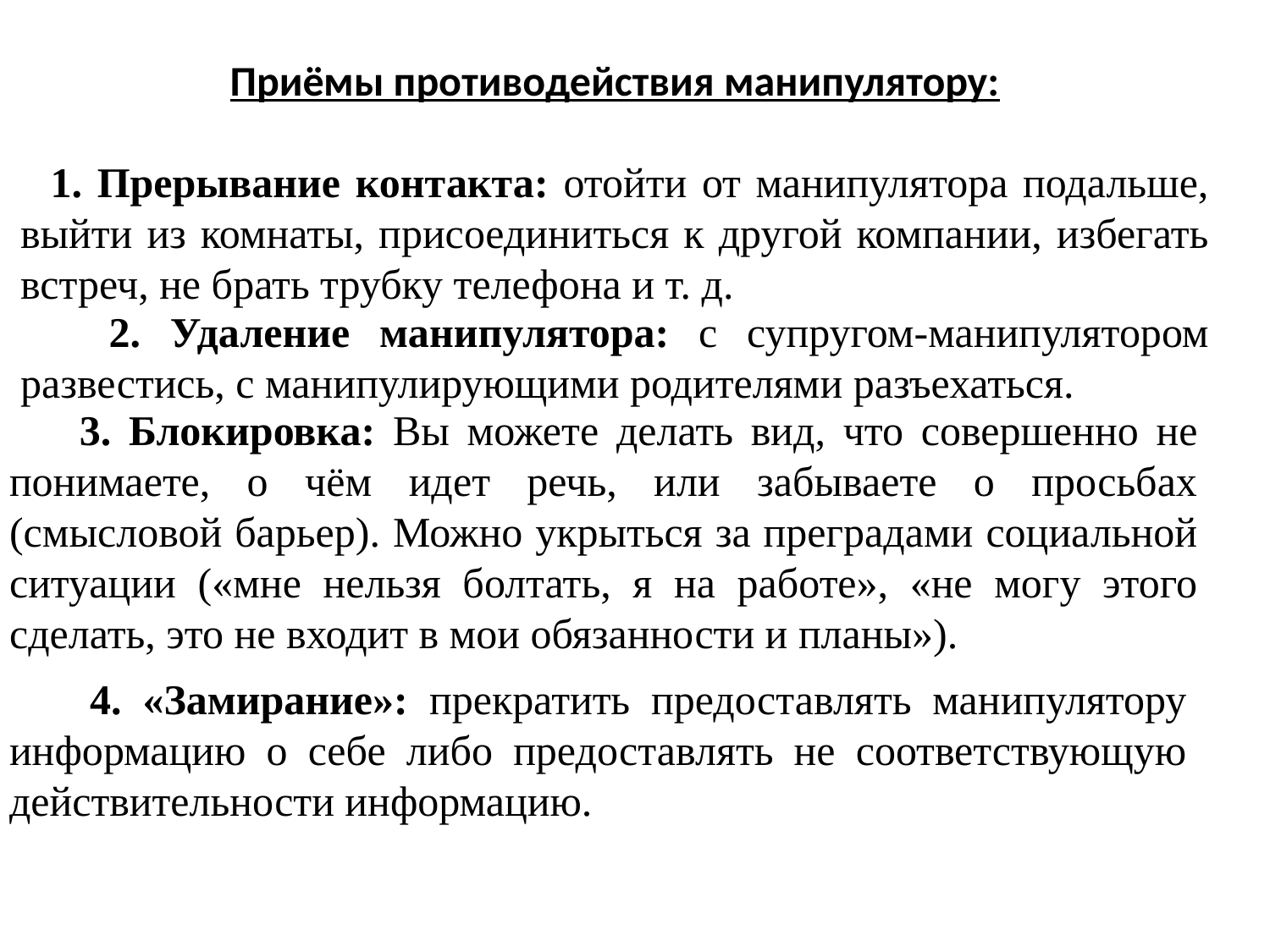

Приёмы противодействия манипулятору:

  1. Прерывание контакта: отойти от манипулятора подальше, выйти из комнаты, присоединиться к другой компании, избегать встреч, не брать трубку телефона и т. д.
   2. Удаление манипулятора: с супругом-манипулятором развестись, с манипулирующими родителями разъехаться.
    3. Блокировка: Вы можете делать вид, что совершенно не понимаете, о чём идет речь, или забываете о просьбах (смысловой барьер). Можно укрыться за преградами социальной ситуации («мне нельзя болтать, я на работе», «не могу этого сделать, это не входит в мои обязанности и планы»).
    4. «Замирание»: прекратить предоставлять манипулятору информацию о себе либо предоставлять не соответствующую действительности информацию.